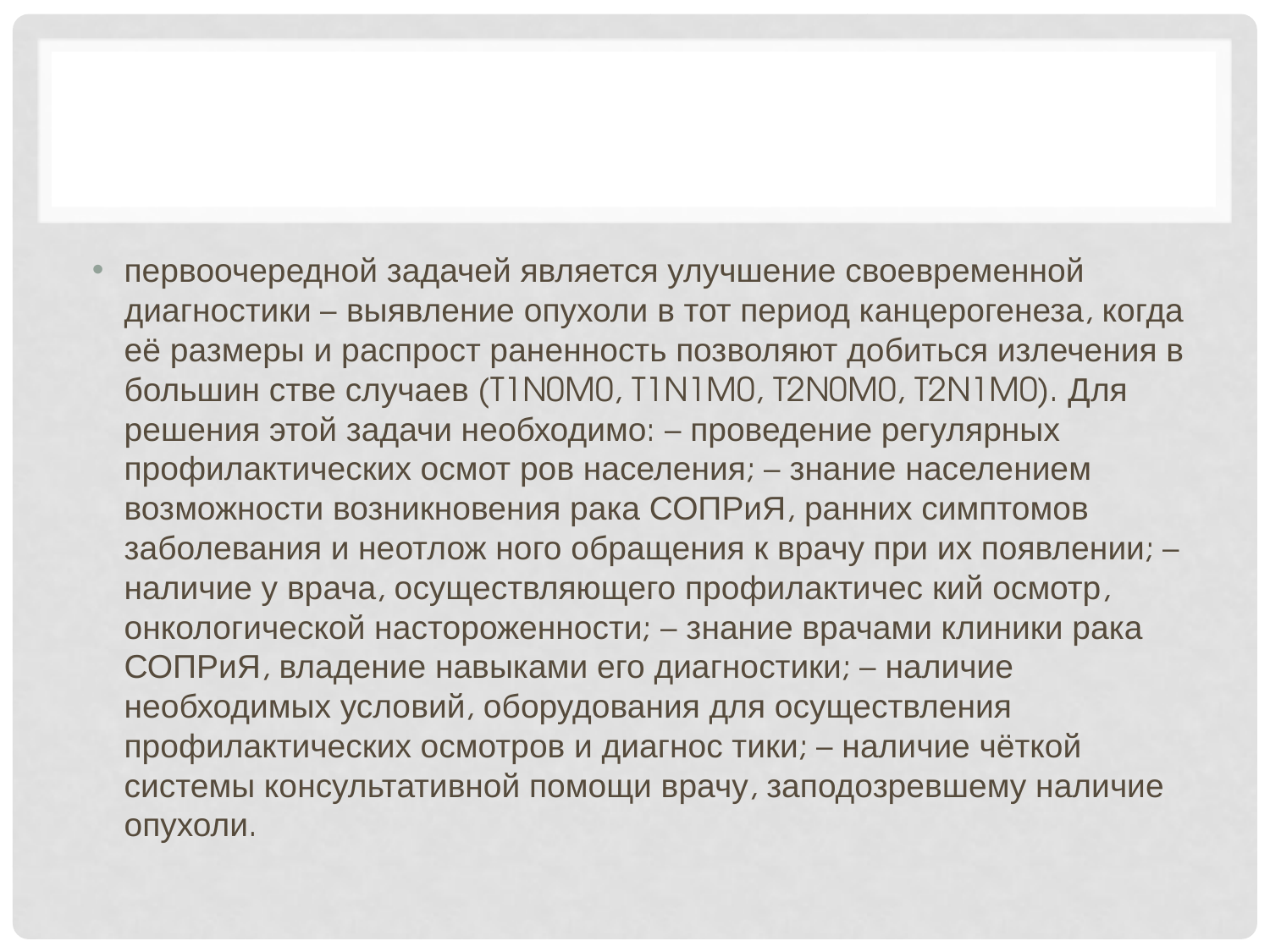

#
первоочередной задачей является улучшение своевременной диагностики – выявление опухоли в тот период канцерогенеза, когда её размеры и распрост раненность позволяют добиться излечения в большин стве случаев (T1N0M0, T1N1M0, T2N0M0, T2N1M0). Для решения этой задачи необходимо: – проведение регулярных профилактических осмот ров населения; – знание населением возможности возникновения рака СОПРиЯ, ранних симптомов заболевания и неотлож ного обращения к врачу при их появлении; – наличие у врача, осуществляющего профилактичес кий осмотр, онкологической настороженности; – знание врачами клиники рака СОПРиЯ, владение навыками его диагностики; – наличие необходимых условий, оборудования для осуществления профилактических осмотров и диагнос тики; – наличие чёткой системы консультативной помощи врачу, заподозревшему наличие опухоли.